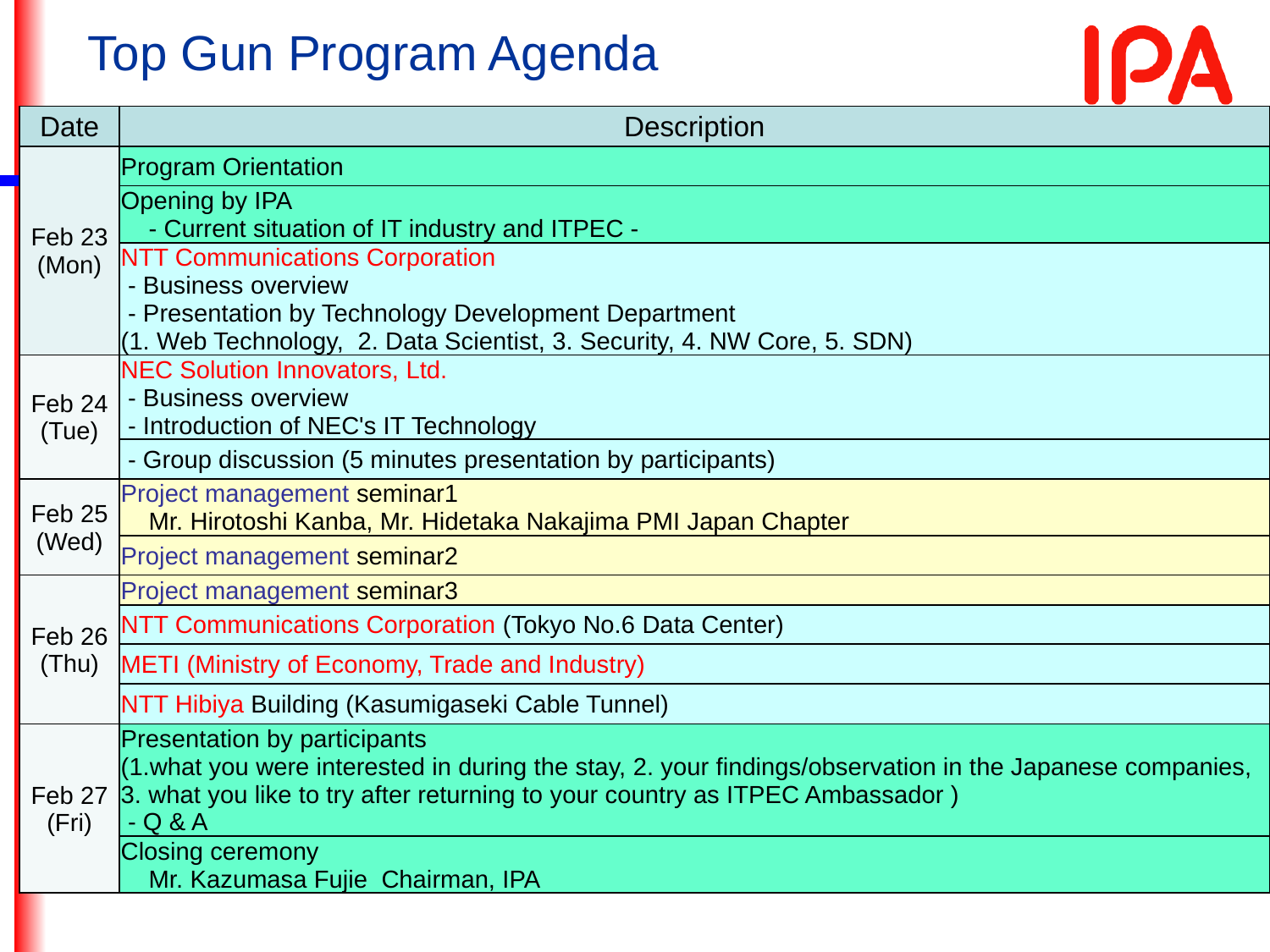

# Top Gun Program Agenda
| Date | Description |
| --- | --- |
| Feb 23 (Mon) | Program Orientation |
|  | Opening by IPA - Current situation of IT industry and ITPEC - |
|  | NTT Communications Corporation - Business overview - Presentation by Technology Development Department (1. Web Technology, 2. Data Scientist, 3. Security, 4. NW Core, 5. SDN) |
| Feb 24 (Tue) | NEC Solution Innovators, Ltd. - Business overview - Introduction of NEC's IT Technology |
|  | - Group discussion (5 minutes presentation by participants) |
| Feb 25 (Wed) | Project management seminar1 Mr. Hirotoshi Kanba, Mr. Hidetaka Nakajima PMI Japan Chapter |
|  | Project management seminar2 |
| Feb 26 (Thu) | Project management seminar3 |
|  | NTT Communications Corporation (Tokyo No.6 Data Center) |
|  | METI (Ministry of Economy, Trade and Industry) |
|  | NTT Hibiya Building (Kasumigaseki Cable Tunnel) |
| Feb 27 (Fri) | Presentation by participants (1.what you were interested in during the stay, 2. your findings/observation in the Japanese companies, 3. what you like to try after returning to your country as ITPEC Ambassador ) - Q & A |
|  | Closing ceremony Mr. Kazumasa Fujie Chairman, IPA |